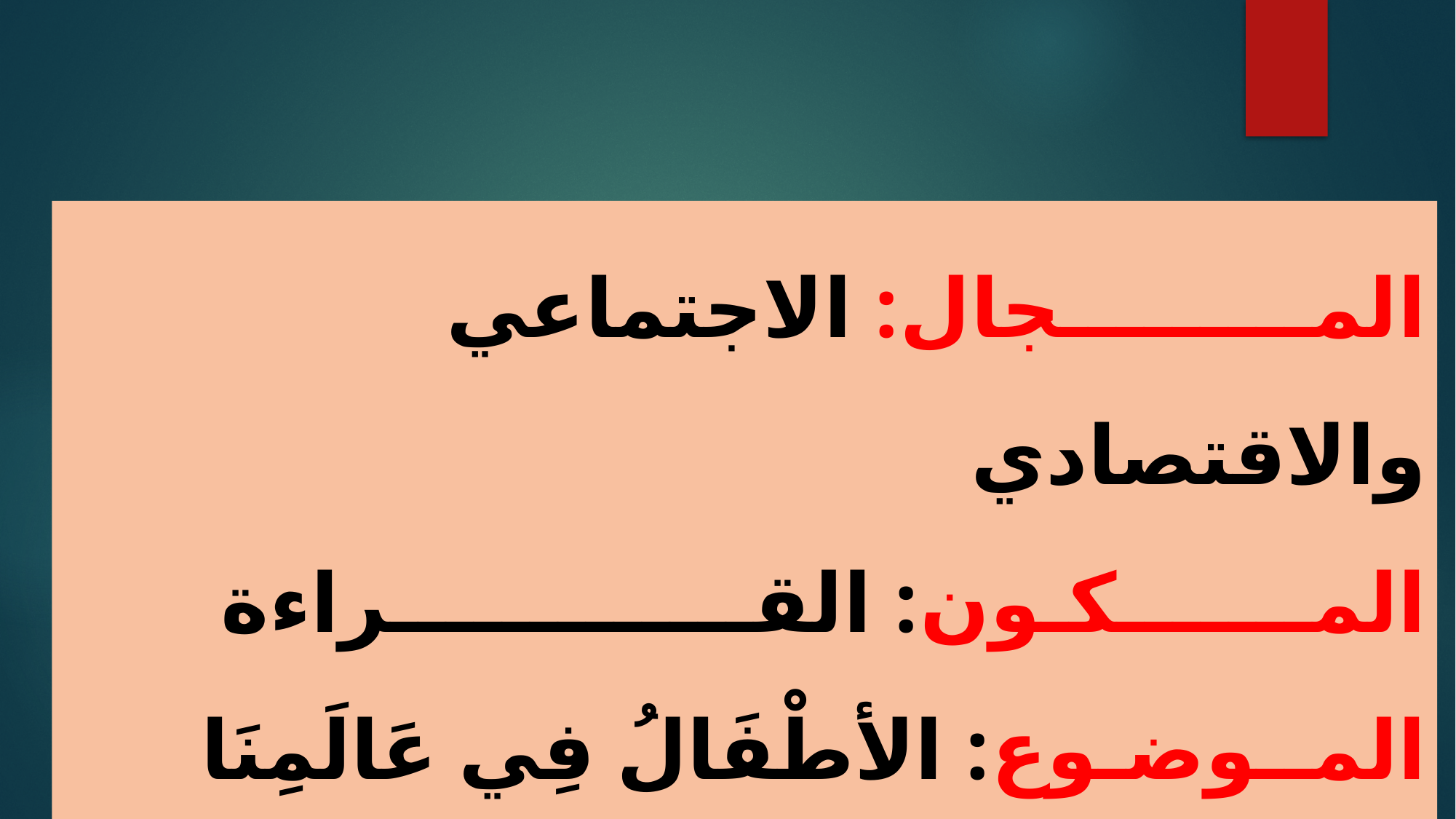

المـــــــــجال: الاجتماعي والاقتصادي
المـــــــكـون: القـــــــــــــراءة
المــوضـوع: الأطْفَالُ فِي عَالَمِنَا المُعَاصِر ص: 112